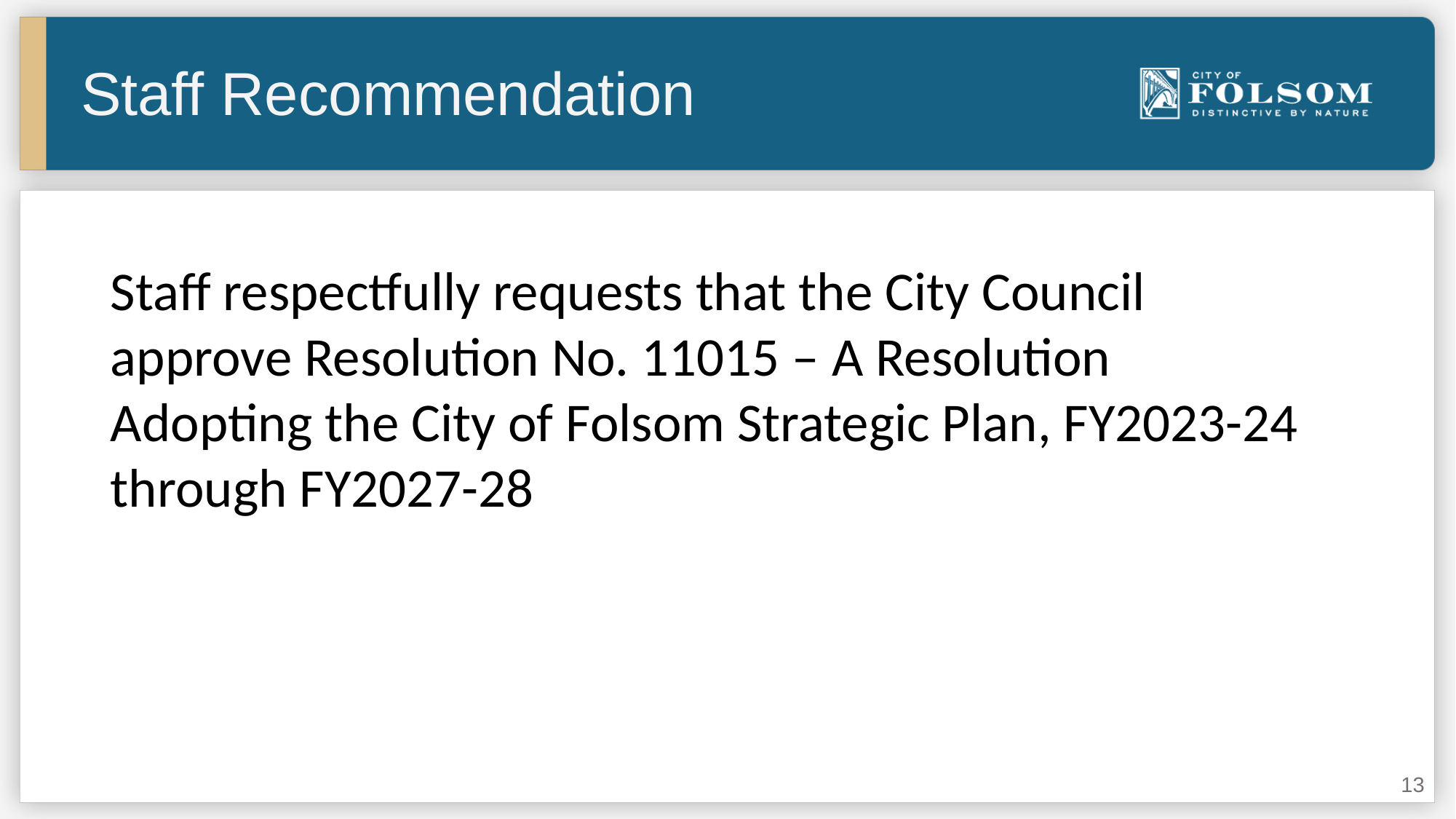

Staff Recommendation

Staff respectfully requests that the City Council approve Resolution No. 11015 – A Resolution Adopting the City of Folsom Strategic Plan, FY2023-24 through FY2027-28